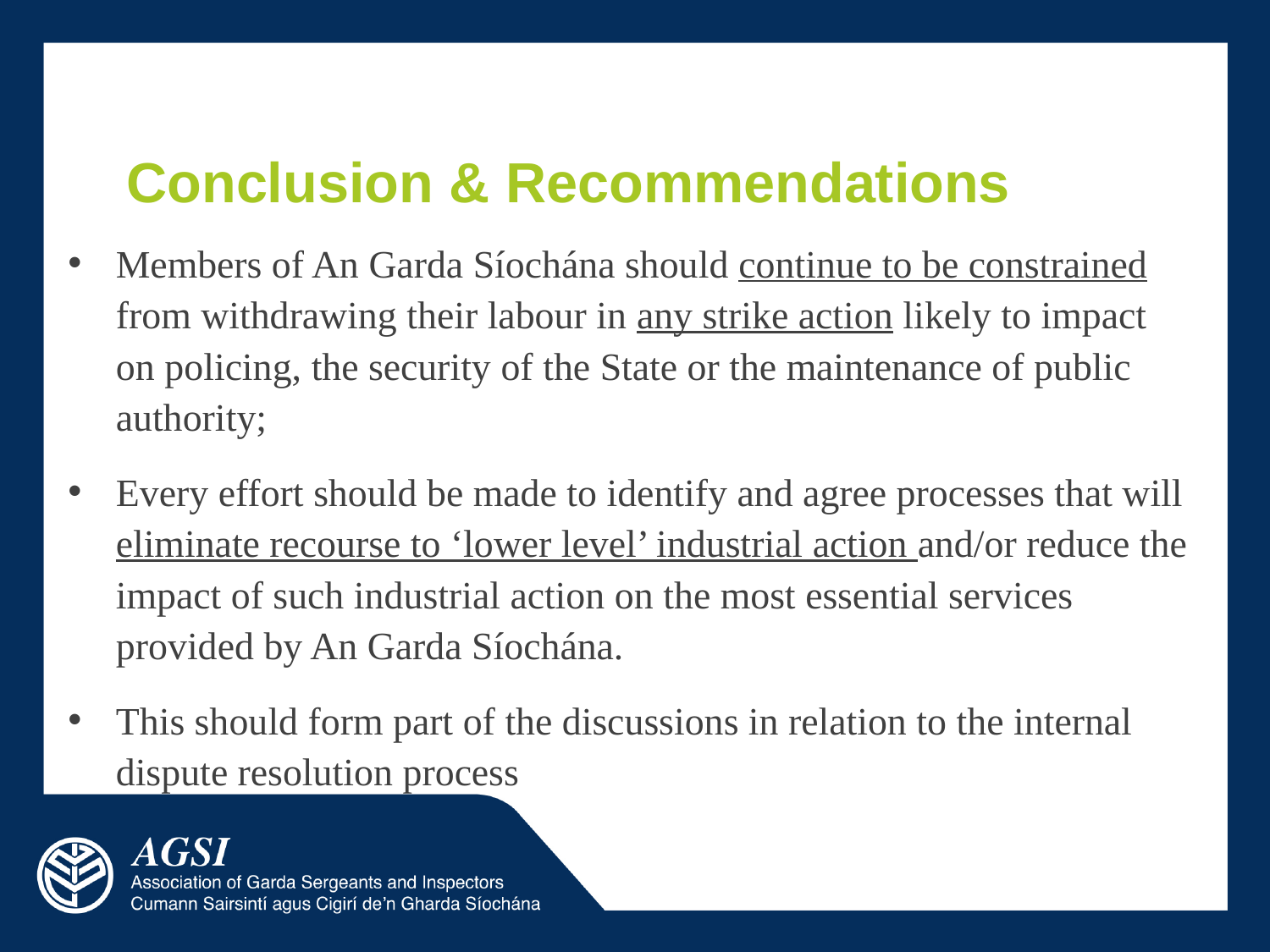

# Conclusion & Recommendations
Members of An Garda Síochána should continue to be constrained from withdrawing their labour in any strike action likely to impact on policing, the security of the State or the maintenance of public authority;

Every effort should be made to identify and agree processes that will eliminate recourse to ‘lower level’ industrial action and/or reduce the impact of such industrial action on the most essential services provided by An Garda Síochána.

This should form part of the discussions in relation to the internal dispute resolution process